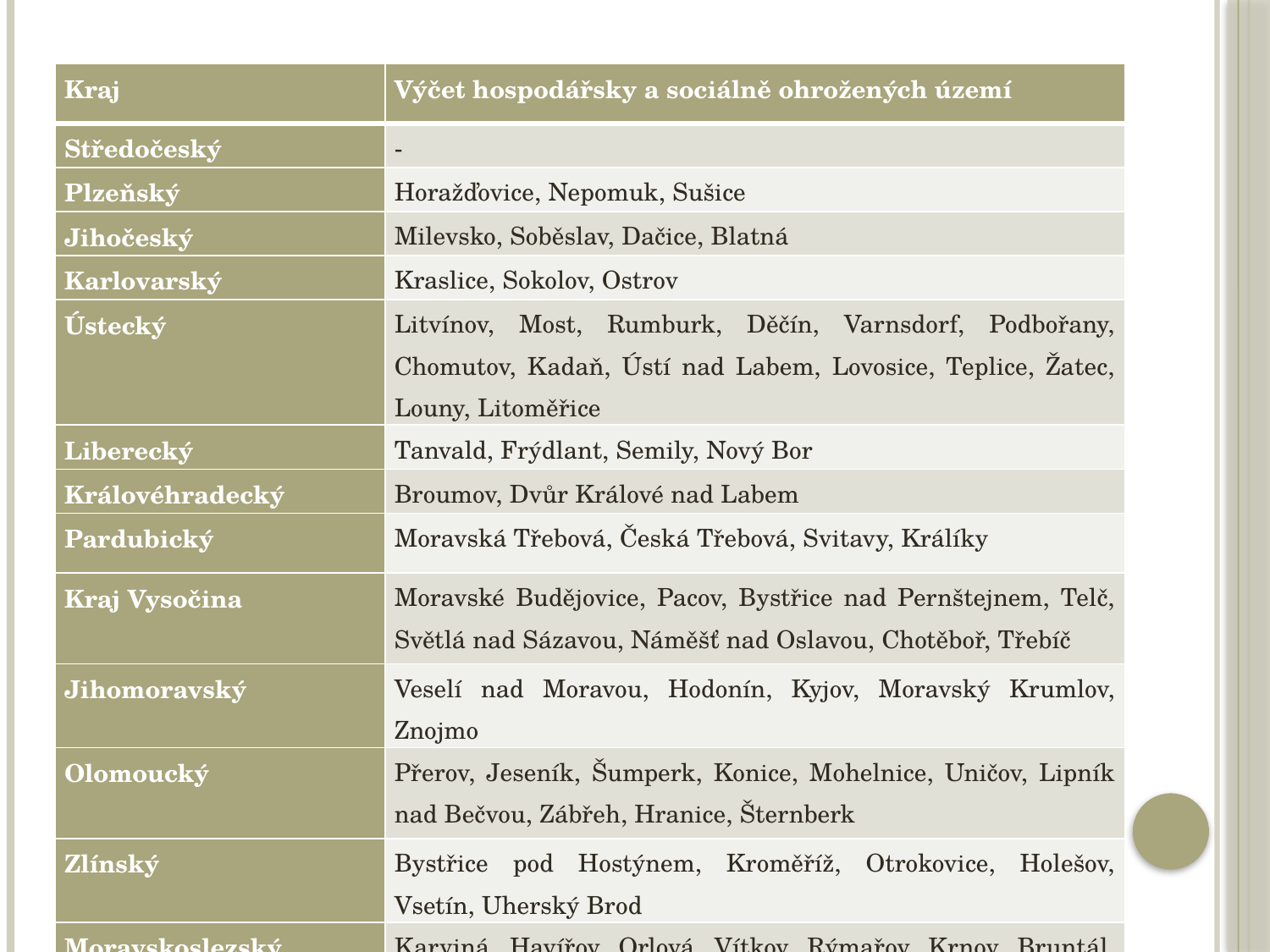

| Kraj | Výčet hospodářsky a sociálně ohrožených území |
| --- | --- |
| Středočeský | - |
| Plzeňský | Horažďovice, Nepomuk, Sušice |
| Jihočeský | Milevsko, Soběslav, Dačice, Blatná |
| Karlovarský | Kraslice, Sokolov, Ostrov |
| Ústecký | Litvínov, Most, Rumburk, Děčín, Varnsdorf, Podbořany, Chomutov, Kadaň, Ústí nad Labem, Lovosice, Teplice, Žatec, Louny, Litoměřice |
| Liberecký | Tanvald, Frýdlant, Semily, Nový Bor |
| Královéhradecký | Broumov, Dvůr Králové nad Labem |
| Pardubický | Moravská Třebová, Česká Třebová, Svitavy, Králíky |
| Kraj Vysočina | Moravské Budějovice, Pacov, Bystřice nad Pernštejnem, Telč, Světlá nad Sázavou, Náměšť nad Oslavou, Chotěboř, Třebíč |
| Jihomoravský | Veselí nad Moravou, Hodonín, Kyjov, Moravský Krumlov, Znojmo |
| Olomoucký | Přerov, Jeseník, Šumperk, Konice, Mohelnice, Uničov, Lipník nad Bečvou, Zábřeh, Hranice, Šternberk |
| Zlínský | Bystřice pod Hostýnem, Kroměříž, Otrokovice, Holešov, Vsetín, Uherský Brod |
| Moravskoslezský | Karviná, Havířov, Orlová, Vítkov, Rýmařov, Krnov, Bruntál, Bohumín, Odry, Český Těšín |